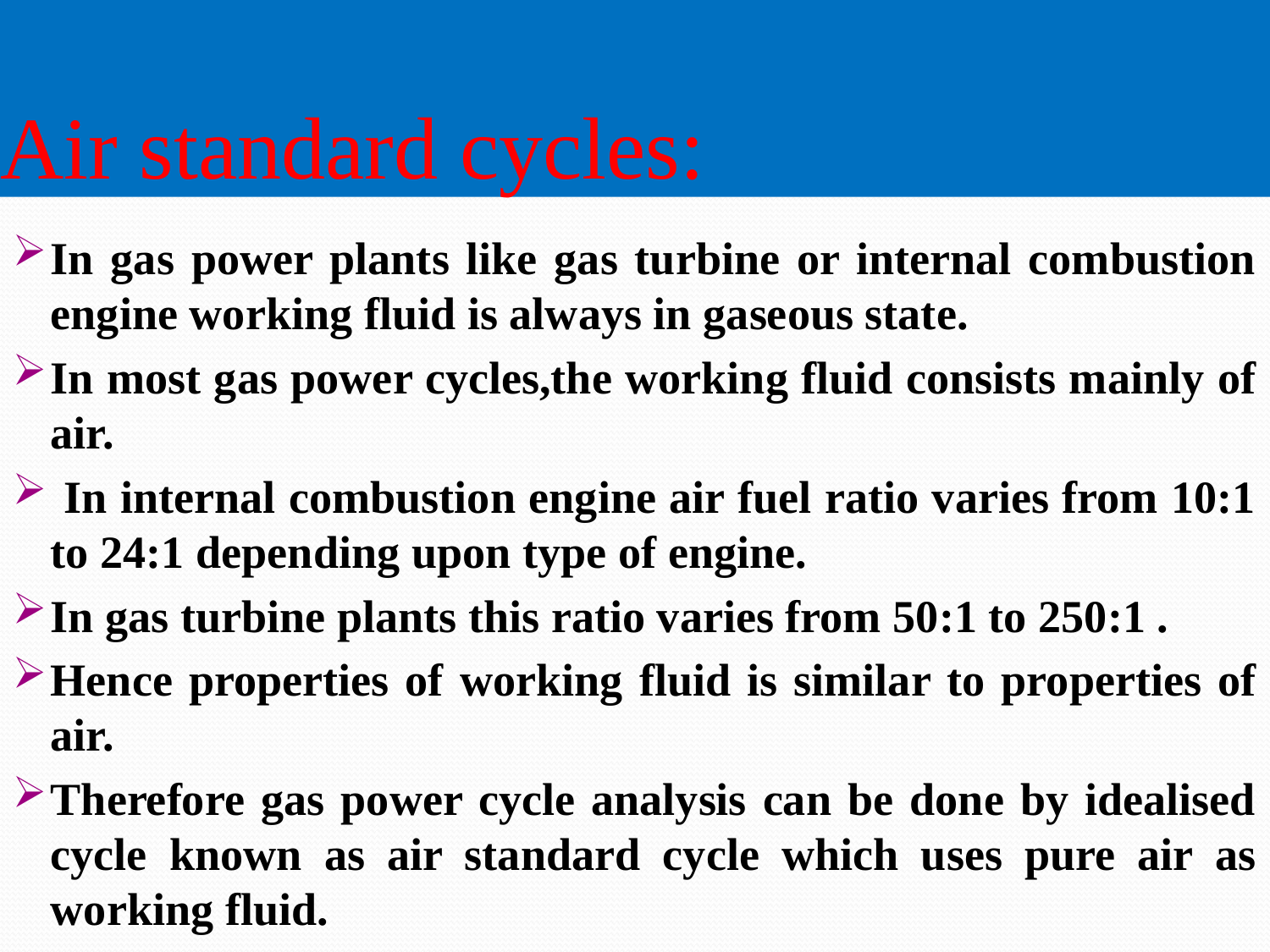

# Air standard cycles:
In gas power plants like gas turbine or internal combustion engine working fluid is always in gaseous state.
In most gas power cycles,the working fluid consists mainly of air.
 In internal combustion engine air fuel ratio varies from 10:1 to 24:1 depending upon type of engine.
In gas turbine plants this ratio varies from 50:1 to 250:1 .
Hence properties of working fluid is similar to properties of air.
Therefore gas power cycle analysis can be done by idealised cycle known as air standard cycle which uses pure air as working fluid.